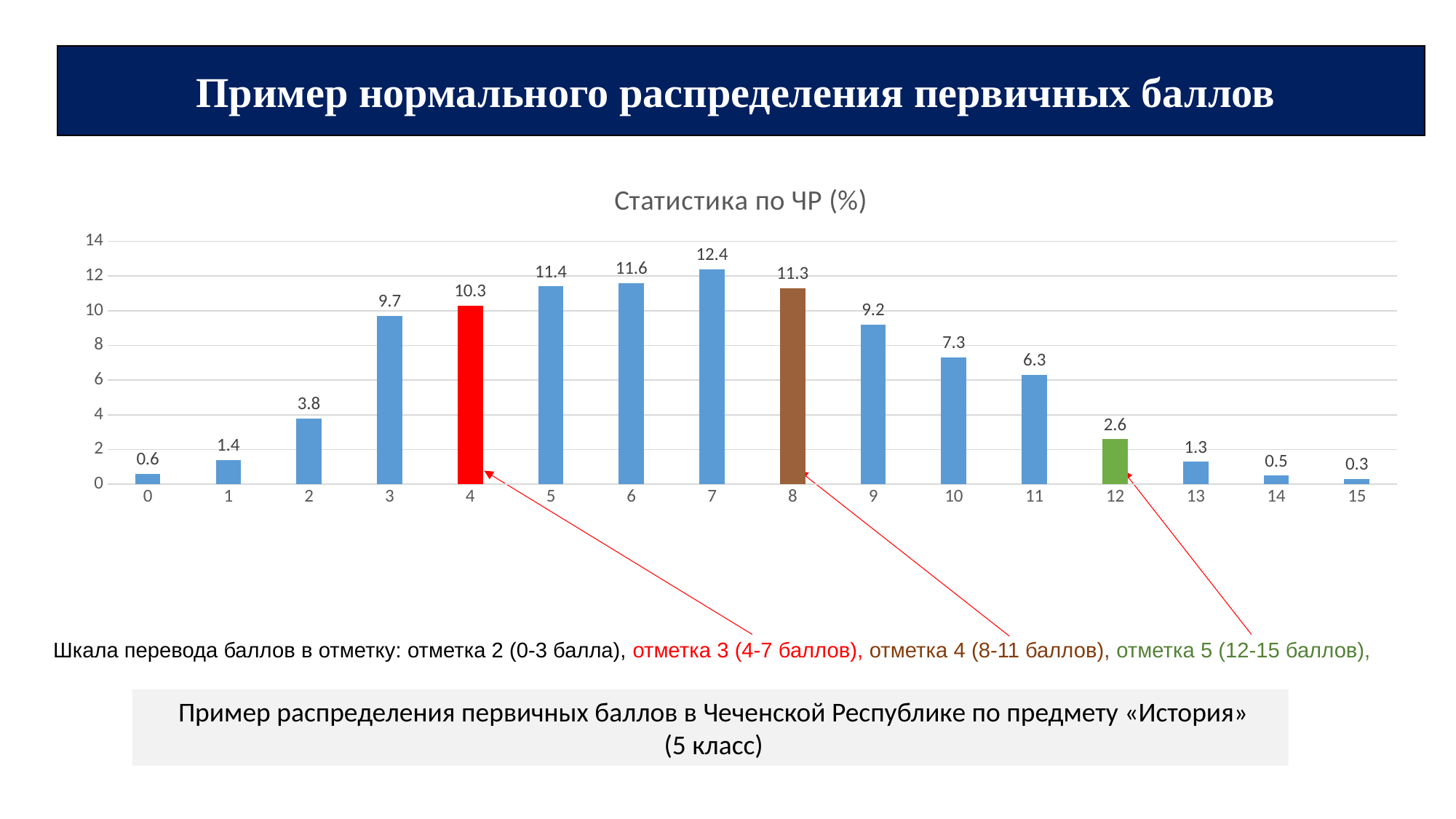

Пример нормального распределения первичных баллов

### Chart: Статистика по ЧР (%)

| Category | Ряд 1 |
|---|---|
| 0 | 0.6 |
| 1 | 1.4 |
| 2 | 3.8 |
| 3 | 9.7 |
| 4 | 10.3 |
| 5 | 11.4 |
| 6 | 11.6 |
| 7 | 12.4 |
| 8 | 11.3 |
| 9 | 9.2 |
| 10 | 7.3 |
| 11 | 6.3 |
| 12 | 2.6 |
| 13 | 1.3 |
| 14 | 0.5 |
| 15 | 0.3 |
Шкала перевода баллов в отметку: отметка 2 (0-3 балла), отметка 3 (4-7 баллов), отметка 4 (8-11 баллов), отметка 5 (12-15 баллов),
 Пример распределения первичных баллов в Чеченской Республике по предмету «История»
 (5 класс)